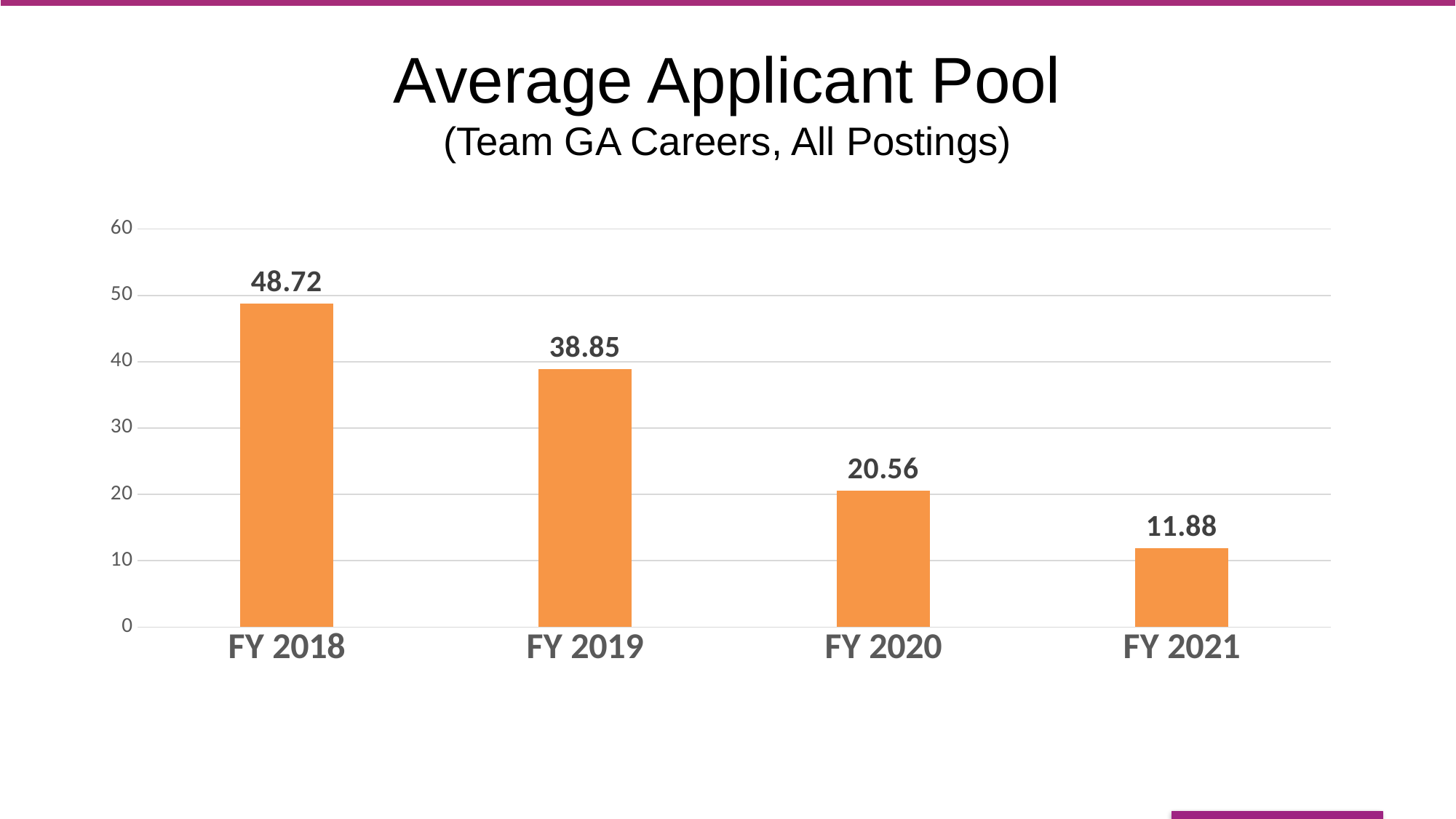

# Average Applicant Pool (Team GA Careers, All Postings)

### Chart

| Category | FY18 |
|---|---|
| FY 2018 | 48.72 |
| FY 2019 | 38.85 |
| FY 2020 | 20.56 |
| FY 2021 | 11.88 |